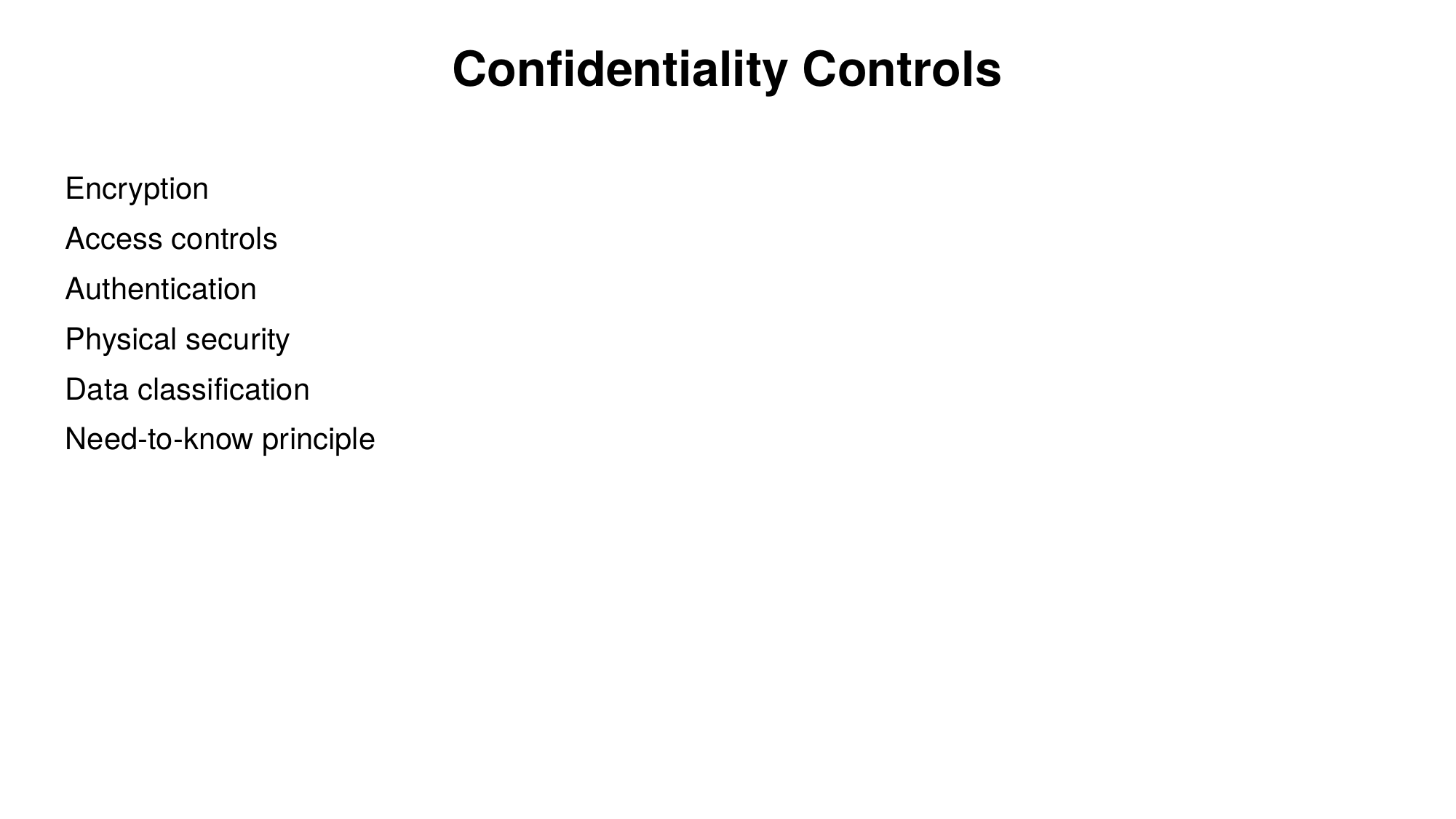

Confidentiality Controls
Encryption
Access controls
Authentication
Physical security
Data classification
Need-to-know principle